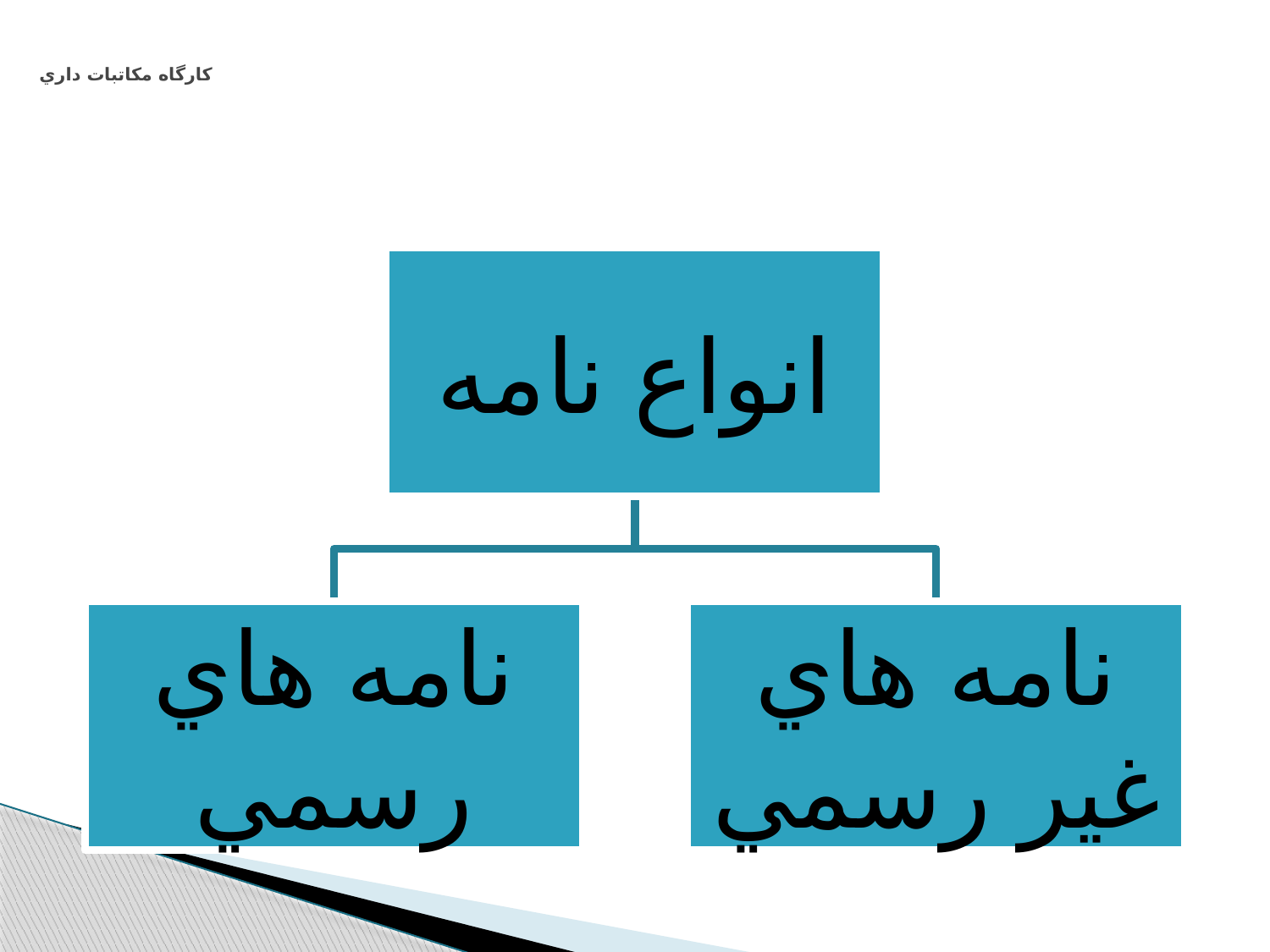

# كارگاه مكاتبات داري
انواع نامه
نامه هاي رسمي
نامه هاي غير رسمي